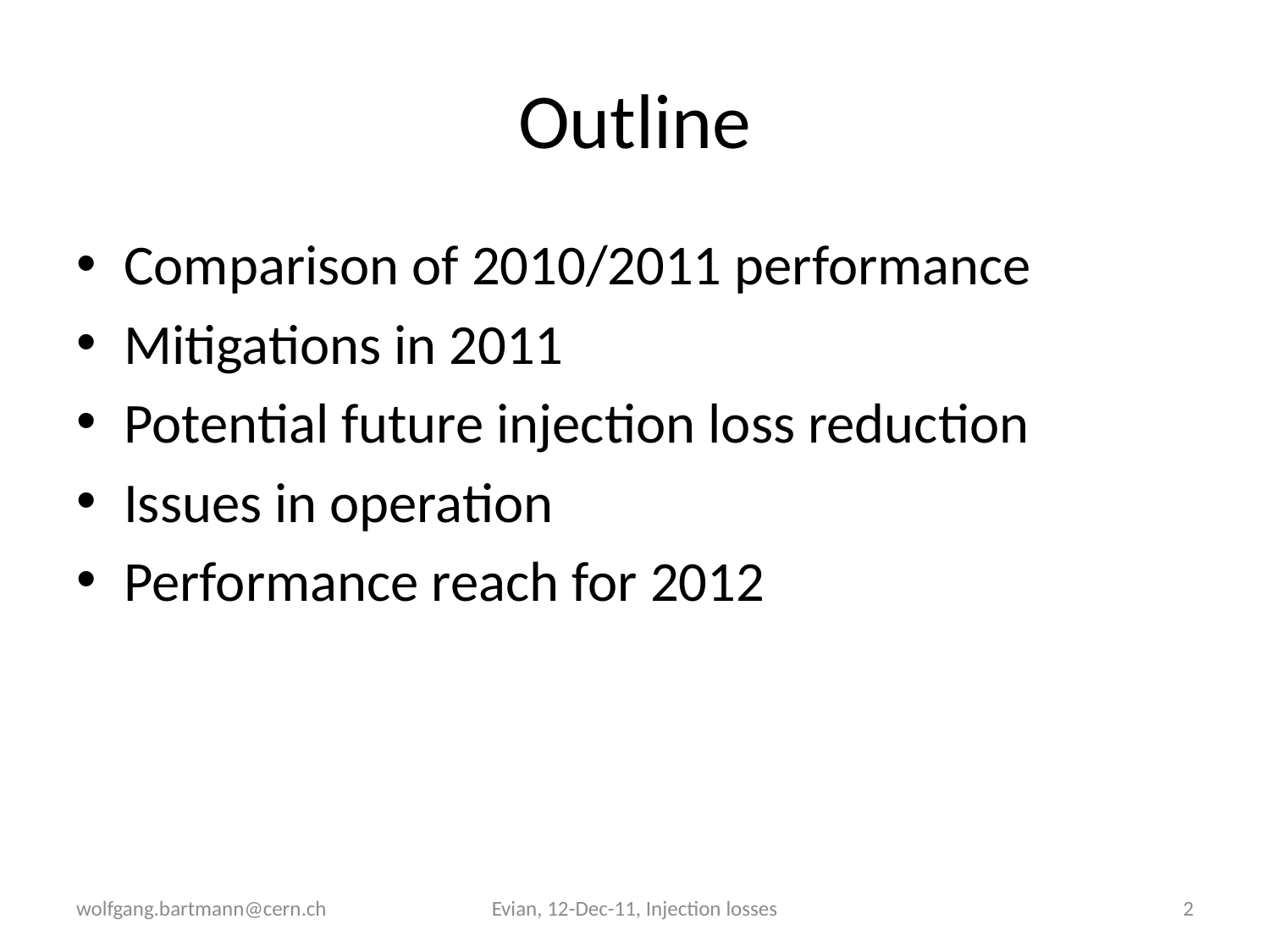

# Outline
Comparison of 2010/2011 performance
Mitigations in 2011
Potential future injection loss reduction
Issues in operation
Performance reach for 2012
wolfgang.bartmann@cern.ch
Evian, 12-Dec-11, Injection losses
2